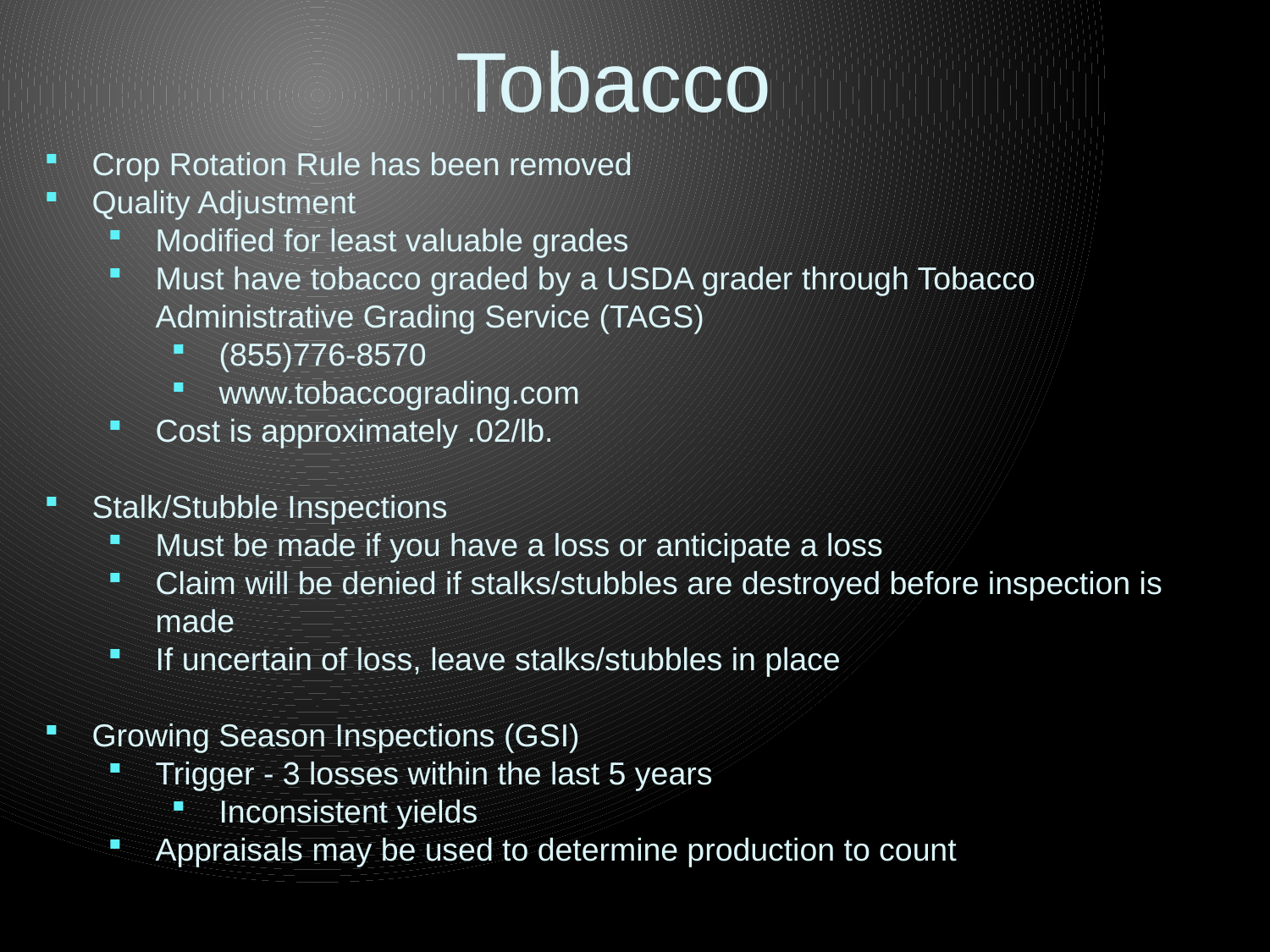

Tobacco
Crop Rotation Rule has been removed
Quality Adjustment
Modified for least valuable grades
Must have tobacco graded by a USDA grader through Tobacco Administrative Grading Service (TAGS)
(855)776-8570
www.tobaccograding.com
Cost is approximately .02/lb.

Stalk/Stubble Inspections
Must be made if you have a loss or anticipate a loss
Claim will be denied if stalks/stubbles are destroyed before inspection is made
If uncertain of loss, leave stalks/stubbles in place

Growing Season Inspections (GSI)
Trigger - 3 losses within the last 5 years
Inconsistent yields
Appraisals may be used to determine production to count